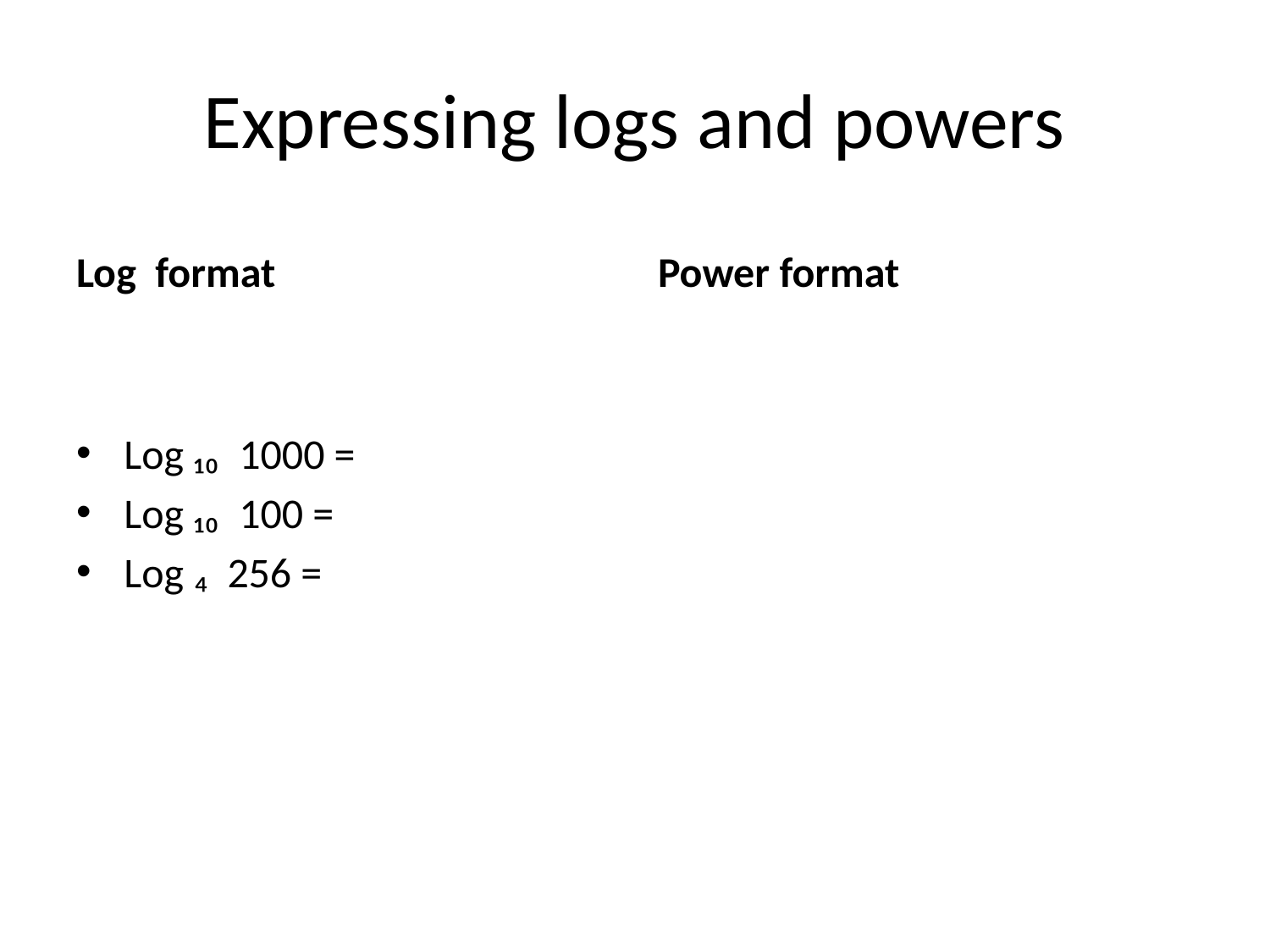

# Expressing logs and powers
Log  format
Power format

Log ₁₀  1000 =
Log ₁₀  100 =
Log ₄  256 =